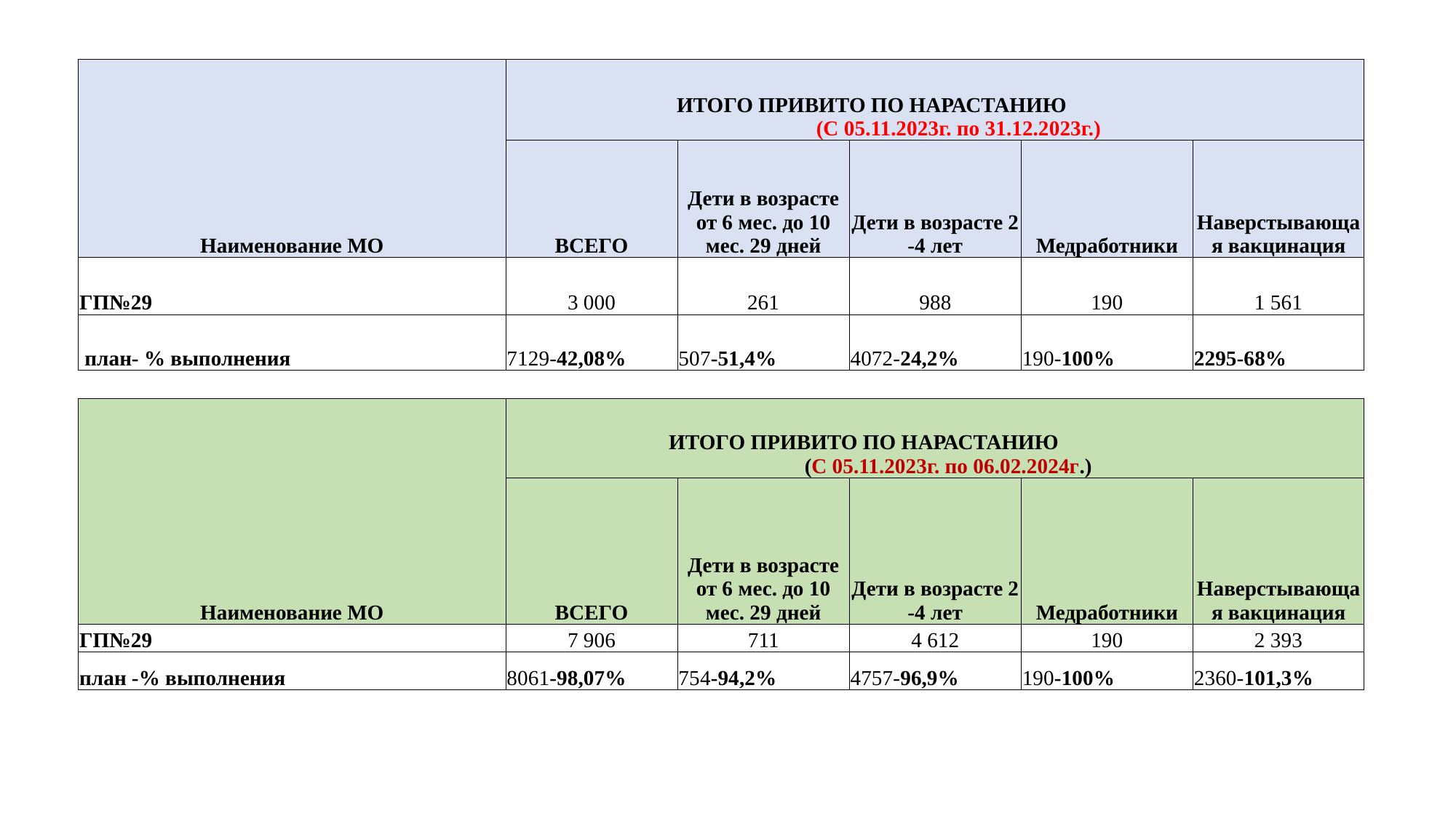

#
| Наименование МО | ИТОГО ПРИВИТО ПО НАРАСТАНИЮ (С 05.11.2023г. по 31.12.2023г.) |  |  |  |  |
| --- | --- | --- | --- | --- | --- |
|  | ВСЕГО | Дети в возрасте от 6 мес. до 10 мес. 29 дней | Дети в возрасте 2 -4 лет | Медработники | Наверстывающая вакцинация |
| ГП№29 | 3 000 | 261 | 988 | 190 | 1 561 |
| план- % выполнения | 7129-42,08% | 507-51,4% | 4072-24,2% | 190-100% | 2295-68% |
|  |  |  |  |  |  |
| Наименование МО | ИТОГО ПРИВИТО ПО НАРАСТАНИЮ (С 05.11.2023г. по 06.02.2024г.) |  |  |  |  |
|  | ВСЕГО | Дети в возрасте от 6 мес. до 10 мес. 29 дней | Дети в возрасте 2 -4 лет | Медработники | Наверстывающая вакцинация |
| ГП№29 | 7 906 | 711 | 4 612 | 190 | 2 393 |
| план -% выполнения | 8061-98,07% | 754-94,2% | 4757-96,9% | 190-100% | 2360-101,3% |